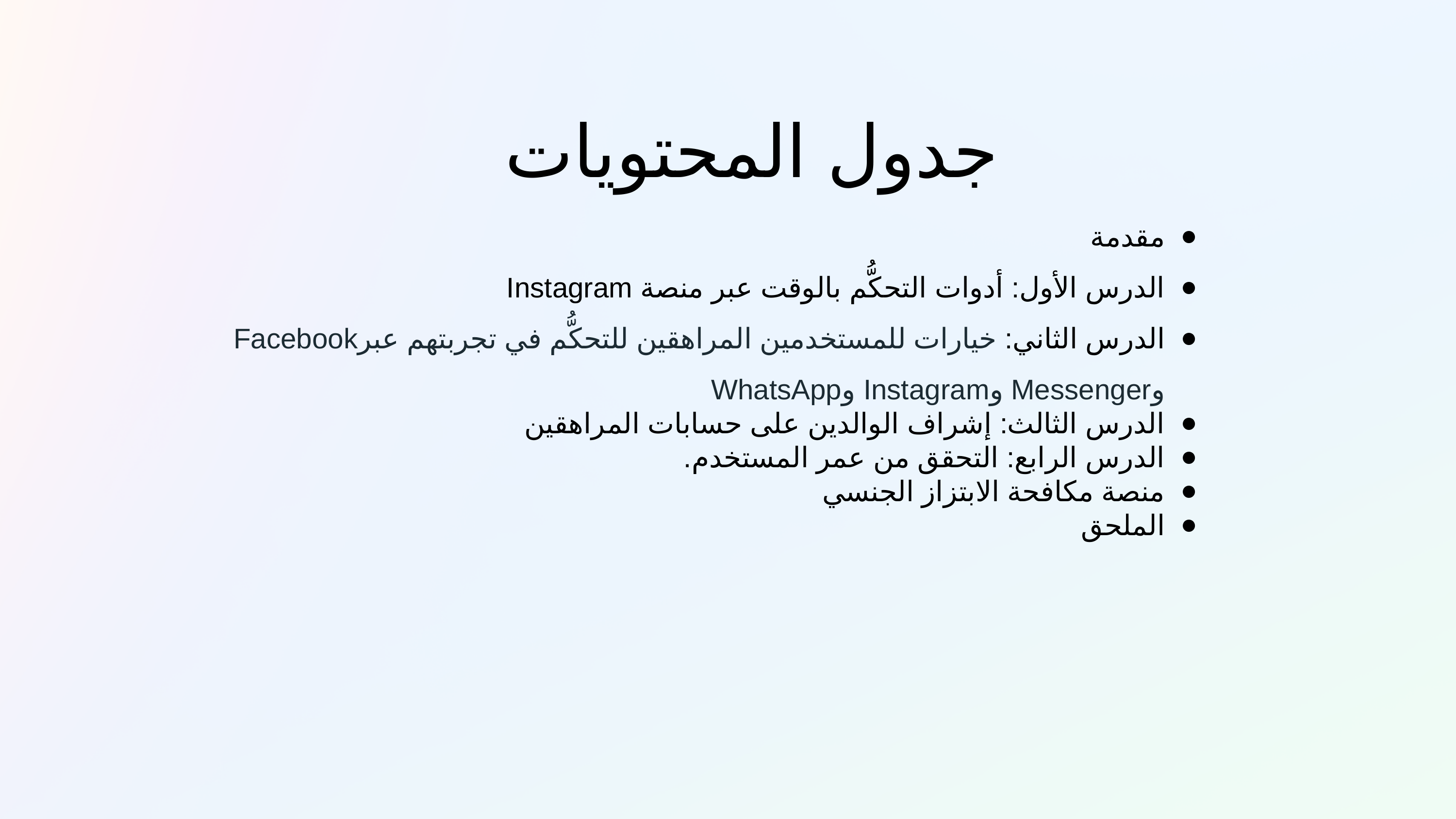

# جدول المحتويات
مقدمة
الدرس الأول: أدوات التحكُّم بالوقت عبر منصة Instagram
الدرس الثاني: خيارات للمستخدمين المراهقين للتحكُّم في تجربتهم عبرFacebook وMessenger وInstagram وWhatsApp
الدرس الثالث: إشراف الوالدين على حسابات المراهقين
الدرس الرابع: التحقق من عمر المستخدم.
منصة مكافحة الابتزاز الجنسي
الملحق